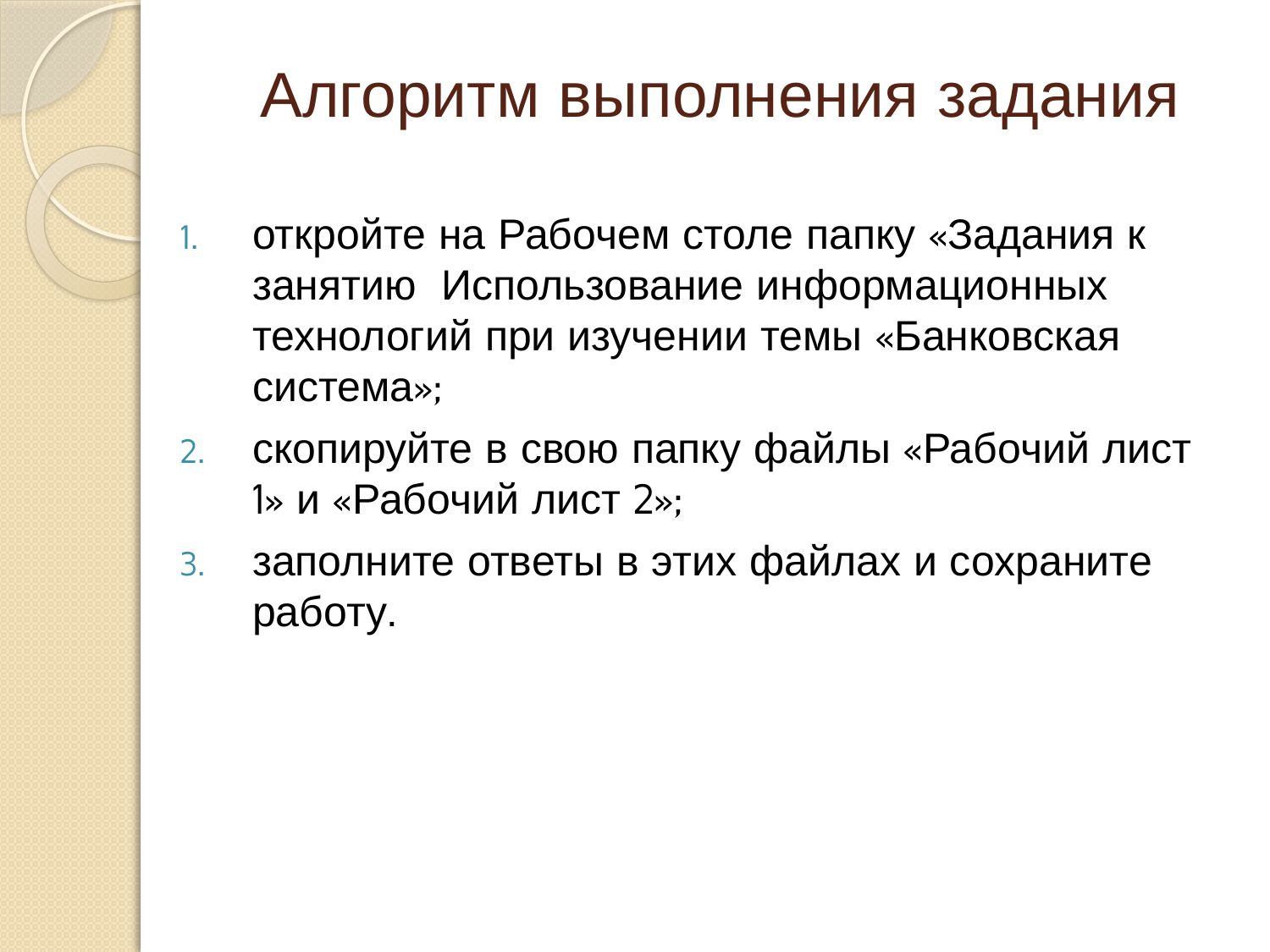

# Алгоритм выполнения задания
откройте на Рабочем столе папку «Задания к занятию  Использование информационных технологий при изучении темы «Банковская система»;
скопируйте в свою папку файлы «Рабочий лист 1» и «Рабочий лист 2»;
заполните ответы в этих файлах и сохраните работу.